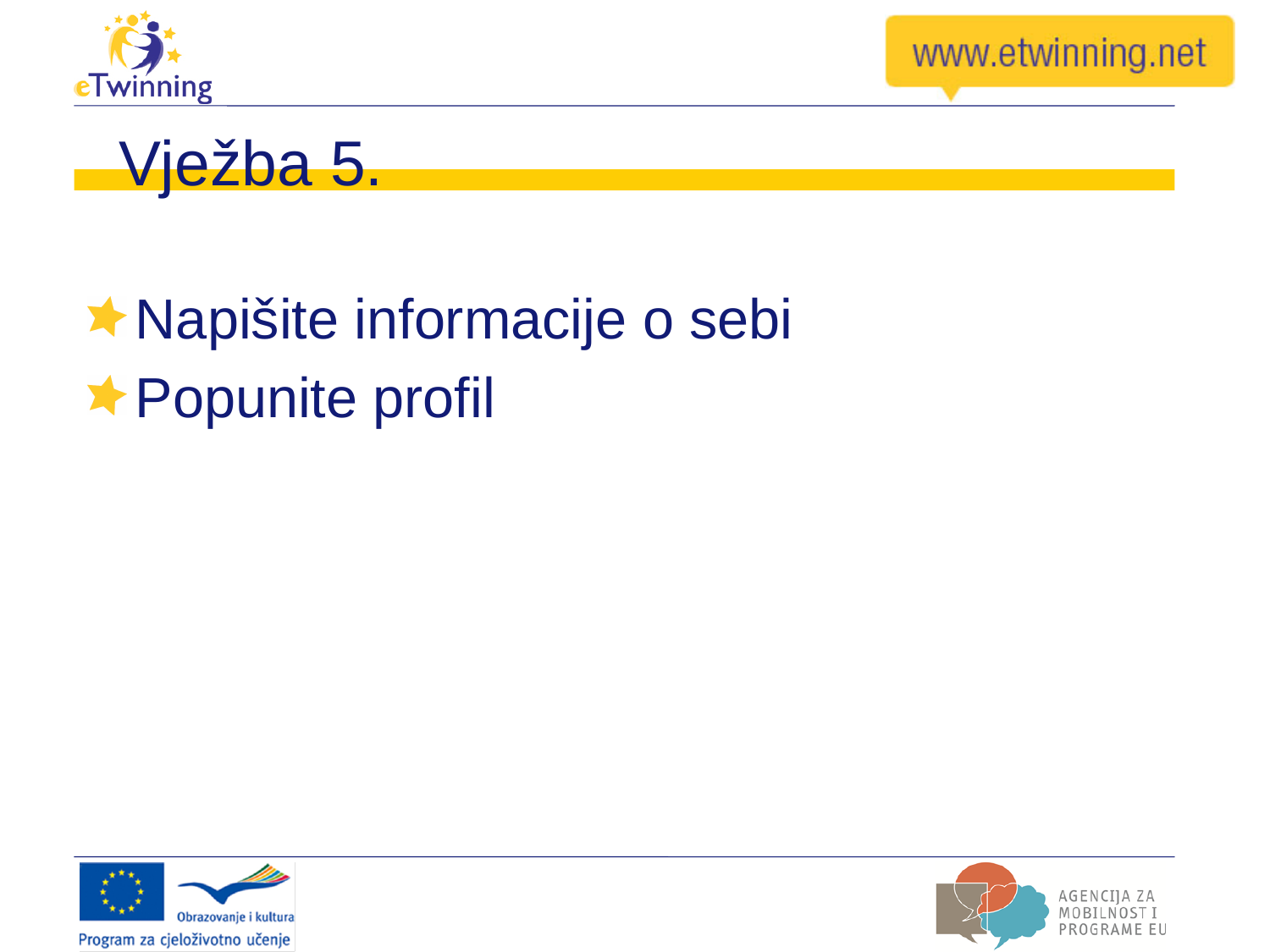

# Vježba 5.
Napišite informacije o sebi
Popunite profil